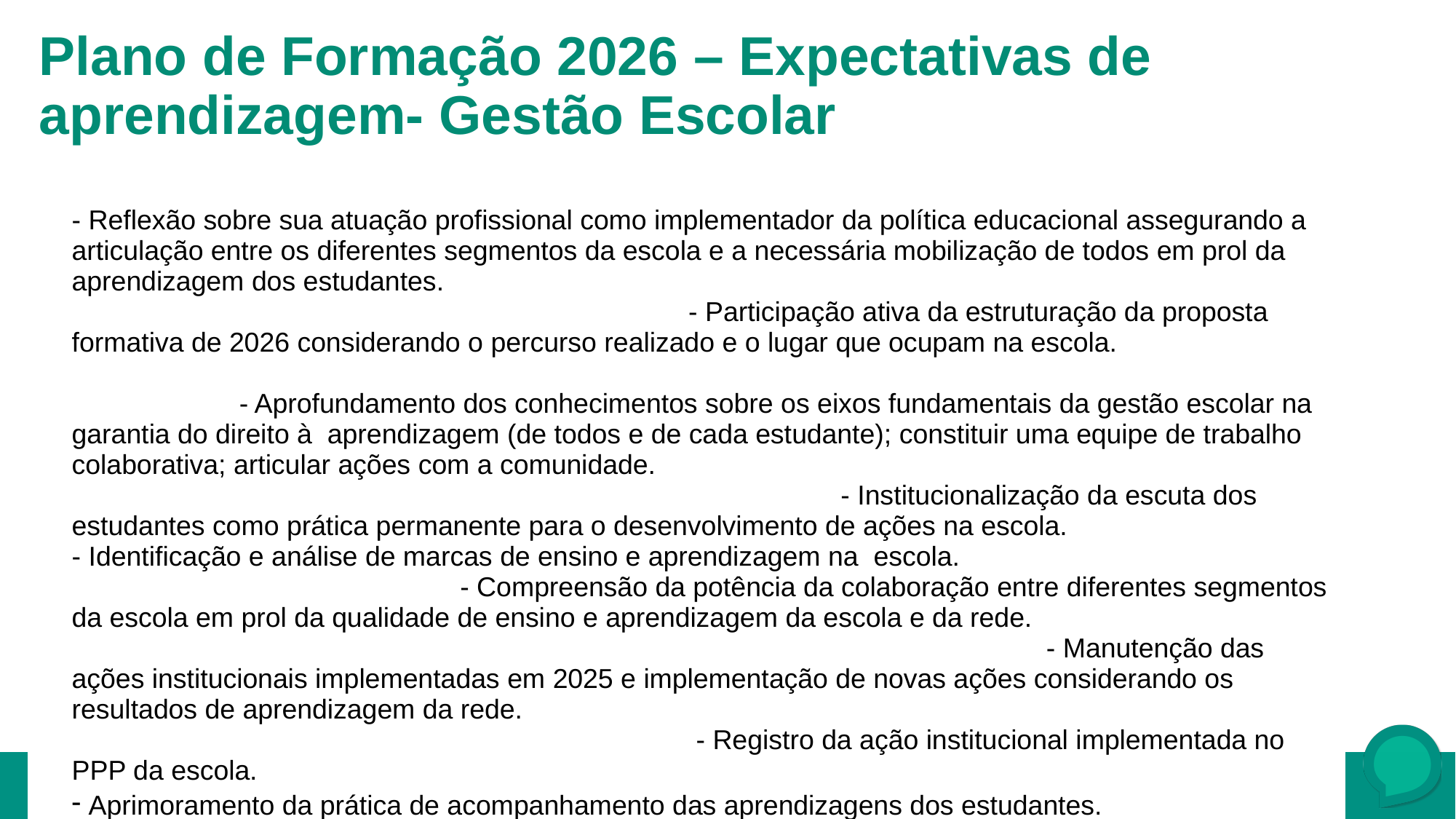

Plano de Formação 2026 – Expectativas de aprendizagem- Gestão Escolar
| - Reflexão sobre sua atuação profissional como implementador da política educacional assegurando a articulação entre os diferentes segmentos da escola e a necessária mobilização de todos em prol da aprendizagem dos estudantes. - Participação ativa da estruturação da proposta formativa de 2026 considerando o percurso realizado e o lugar que ocupam na escola. - Aprofundamento dos conhecimentos sobre os eixos fundamentais da gestão escolar na garantia do direito à aprendizagem (de todos e de cada estudante); constituir uma equipe de trabalho colaborativa; articular ações com a comunidade. - Institucionalização da escuta dos estudantes como prática permanente para o desenvolvimento de ações na escola. - Identificação e análise de marcas de ensino e aprendizagem na escola. - Compreensão da potência da colaboração entre diferentes segmentos da escola em prol da qualidade de ensino e aprendizagem da escola e da rede. - Manutenção das ações institucionais implementadas em 2025 e implementação de novas ações considerando os resultados de aprendizagem da rede. - Registro da ação institucional implementada no PPP da escola. Aprimoramento da prática de acompanhamento das aprendizagens dos estudantes. Otimização do tempo para uma atuação planejada e intencional em detrimento a atendimentos emergenciais. |
| --- |